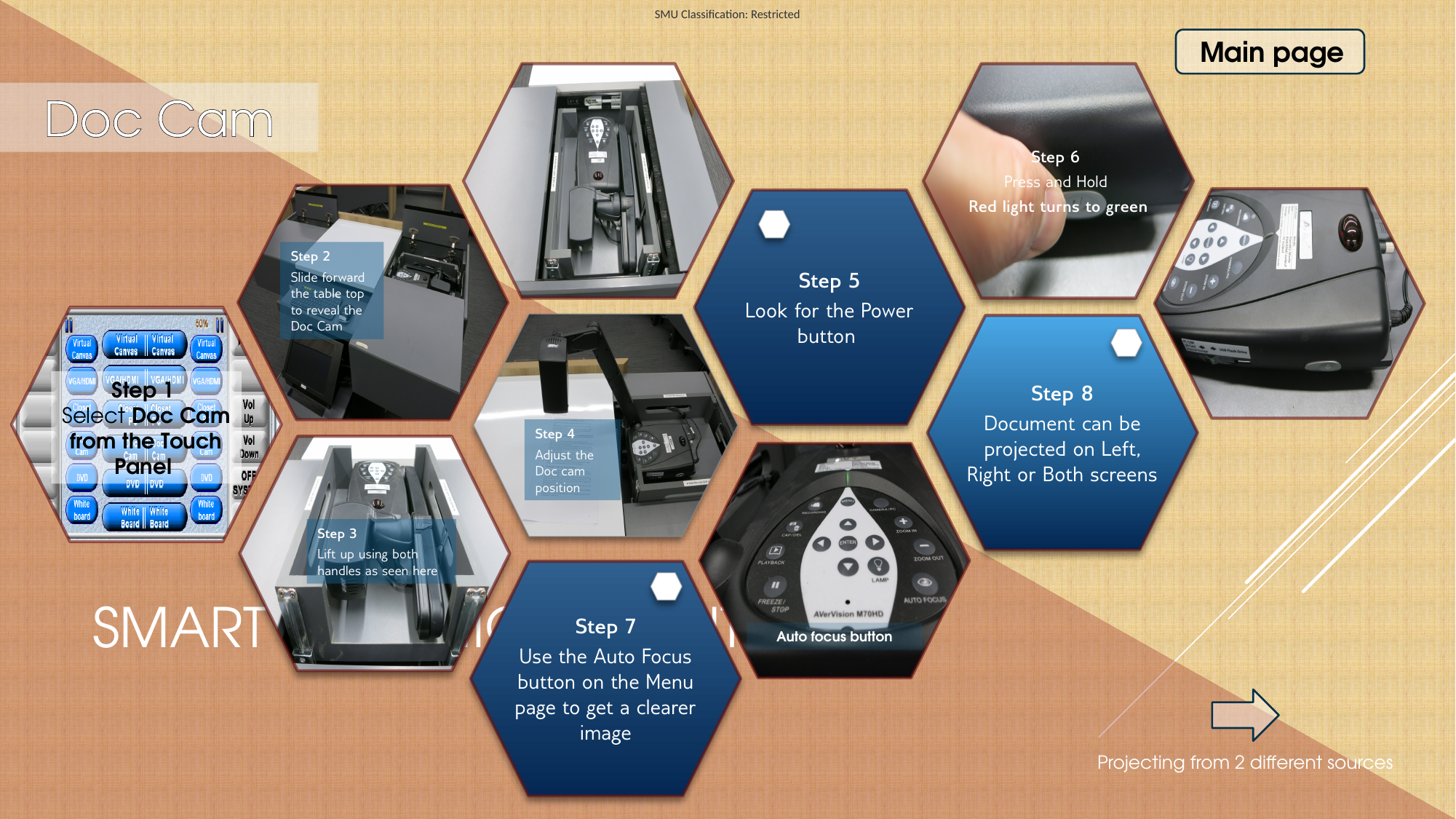

Main page

Step 6
Press and Hold
Red light turns to green

Step 5
Look for the Power button

Step 1
Select Doc Cam from the Touch Panel

Step 8
Document can be projected on Left, Right or Both screens

Auto focus button
Step 7
Use the Auto Focus button on the Menu page to get a clearer image

Step 2
Slide forward the table top to reveal the Doc Cam
Step 4
Adjust the Doc cam position
Step 3
Lift up using both handles as seen here
Doc Cam
# Smart Graphic Layout

Projecting from 2 different sources